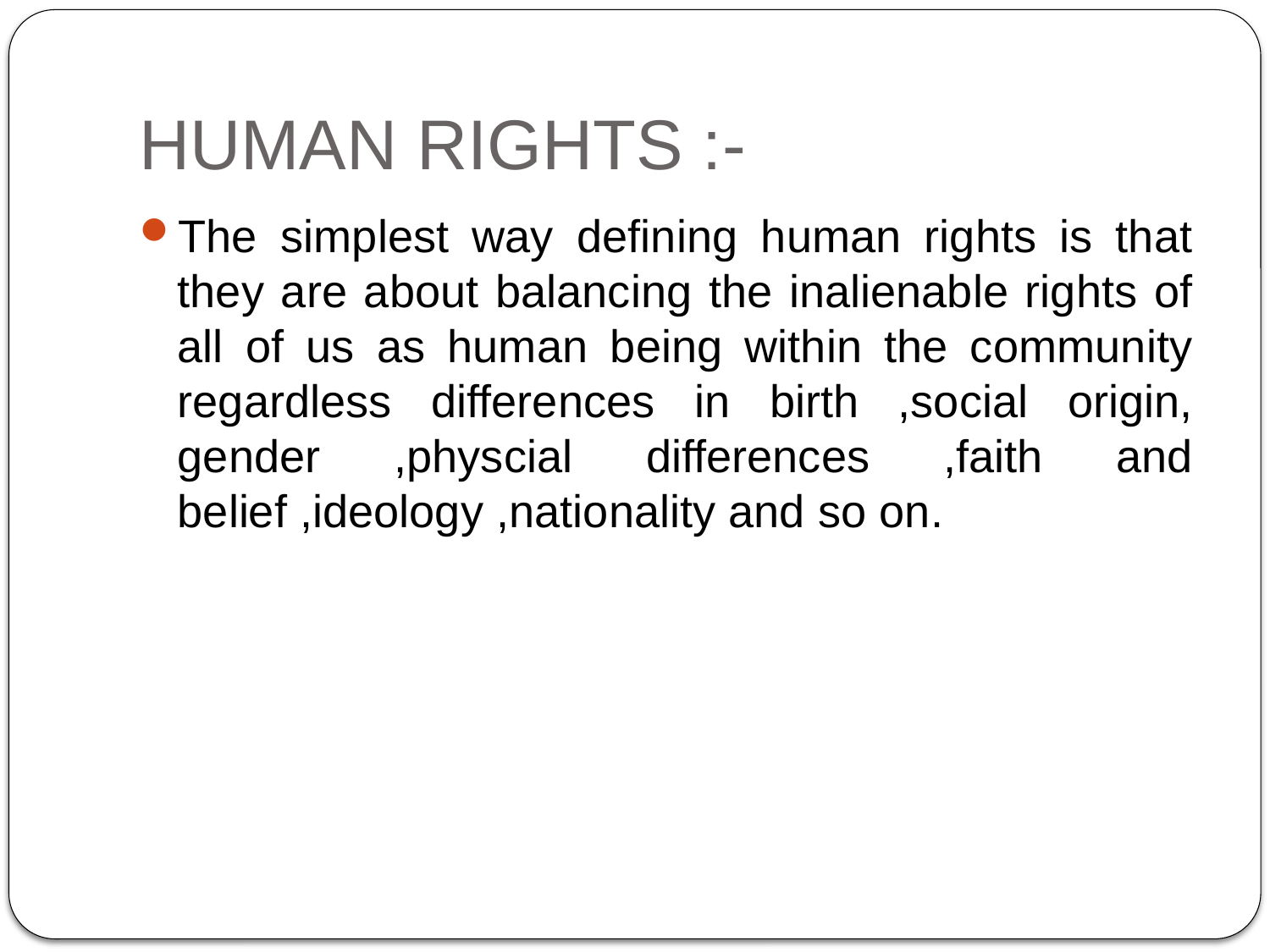

# HUMAN RIGHTS :-
The simplest way defining human rights is that they are about balancing the inalienable rights of all of us as human being within the community regardless differences in birth ,social origin, gender ,physcial differences ,faith and belief ,ideology ,nationality and so on.